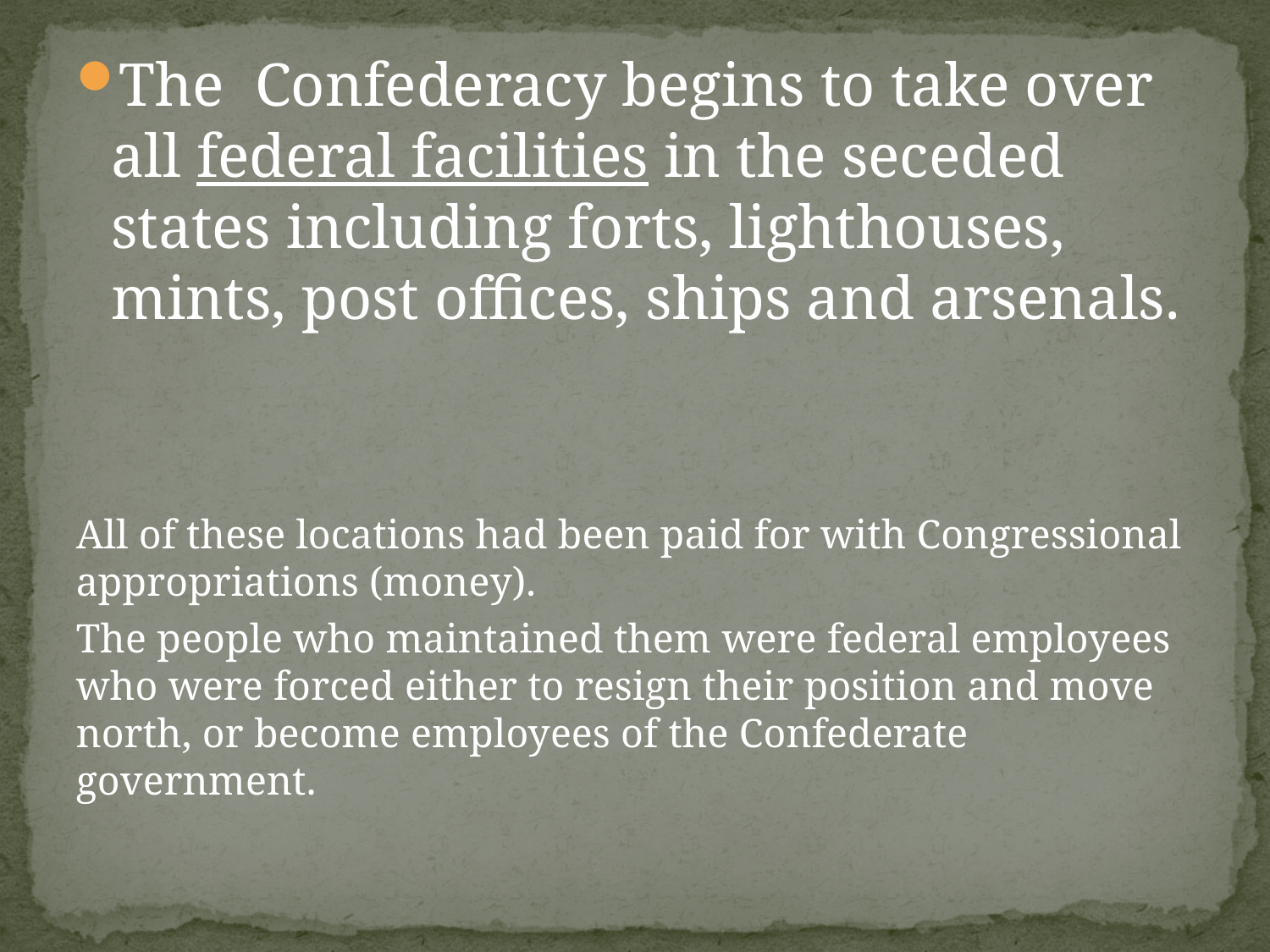

The  Confederacy begins to take over all federal facilities in the seceded states including forts, lighthouses, mints, post offices, ships and arsenals.

All of these locations had been paid for with Congressional appropriations (money).
The people who maintained them were federal employees who were forced either to resign their position and move north, or become employees of the Confederate government.